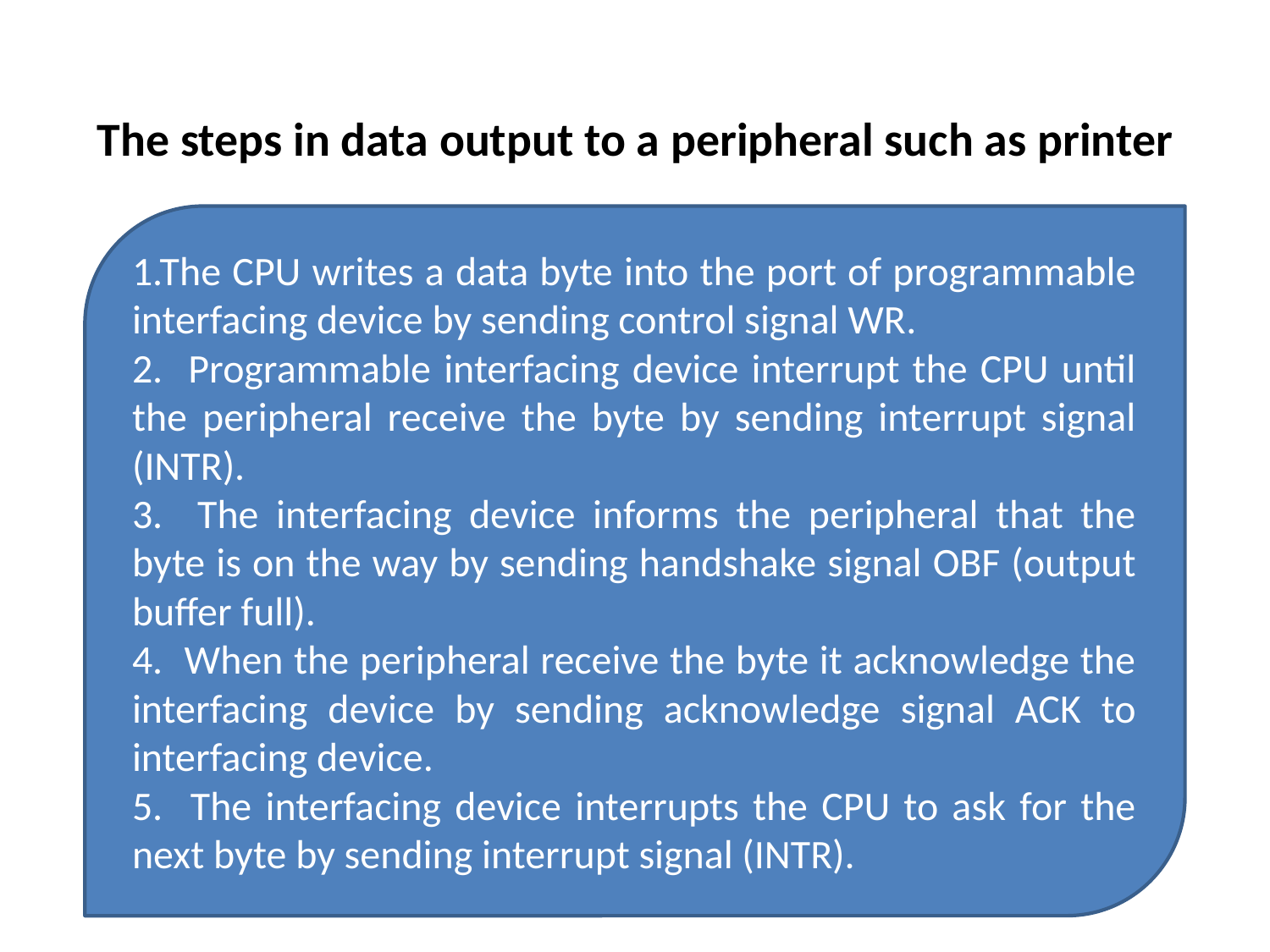

# The steps in data output to a peripheral such as printer
1.The CPU writes a data byte into the port of programmable interfacing device by sending control signal WR.
2.  Programmable interfacing device interrupt the CPU until the peripheral receive the byte by sending interrupt signal (INTR).
3.  The interfacing device informs the peripheral that the byte is on the way by sending handshake signal OBF (output buffer full).
4.  When the peripheral receive the byte it acknowledge the interfacing device by sending acknowledge signal ACK to interfacing device.
5.  The interfacing device interrupts the CPU to ask for the next byte by sending interrupt signal (INTR).